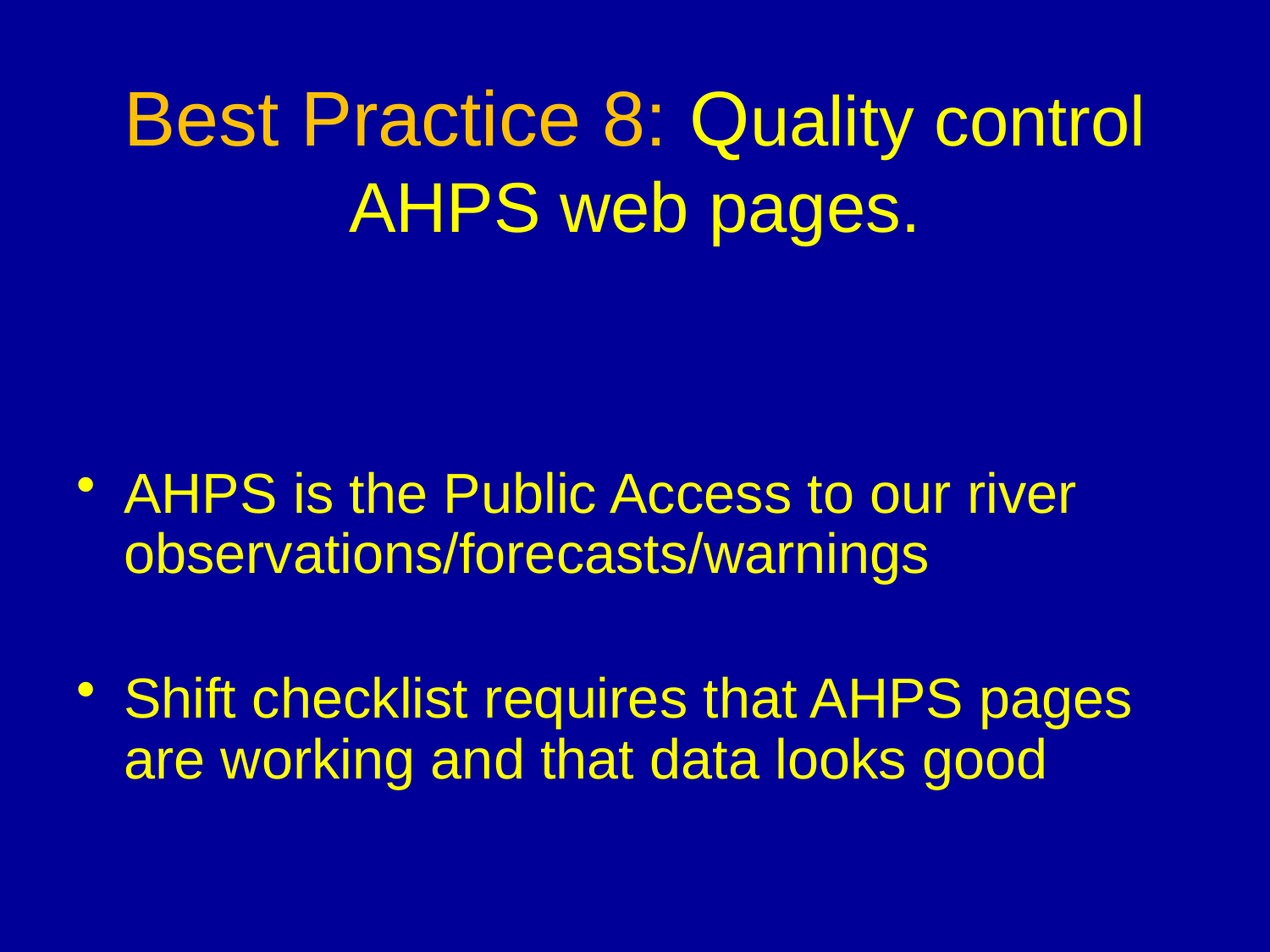

# Best Practice 8: Quality control AHPS web pages.

AHPS is the Public Access to our river observations/forecasts/warnings

Shift checklist requires that AHPS pages are working and that data looks good